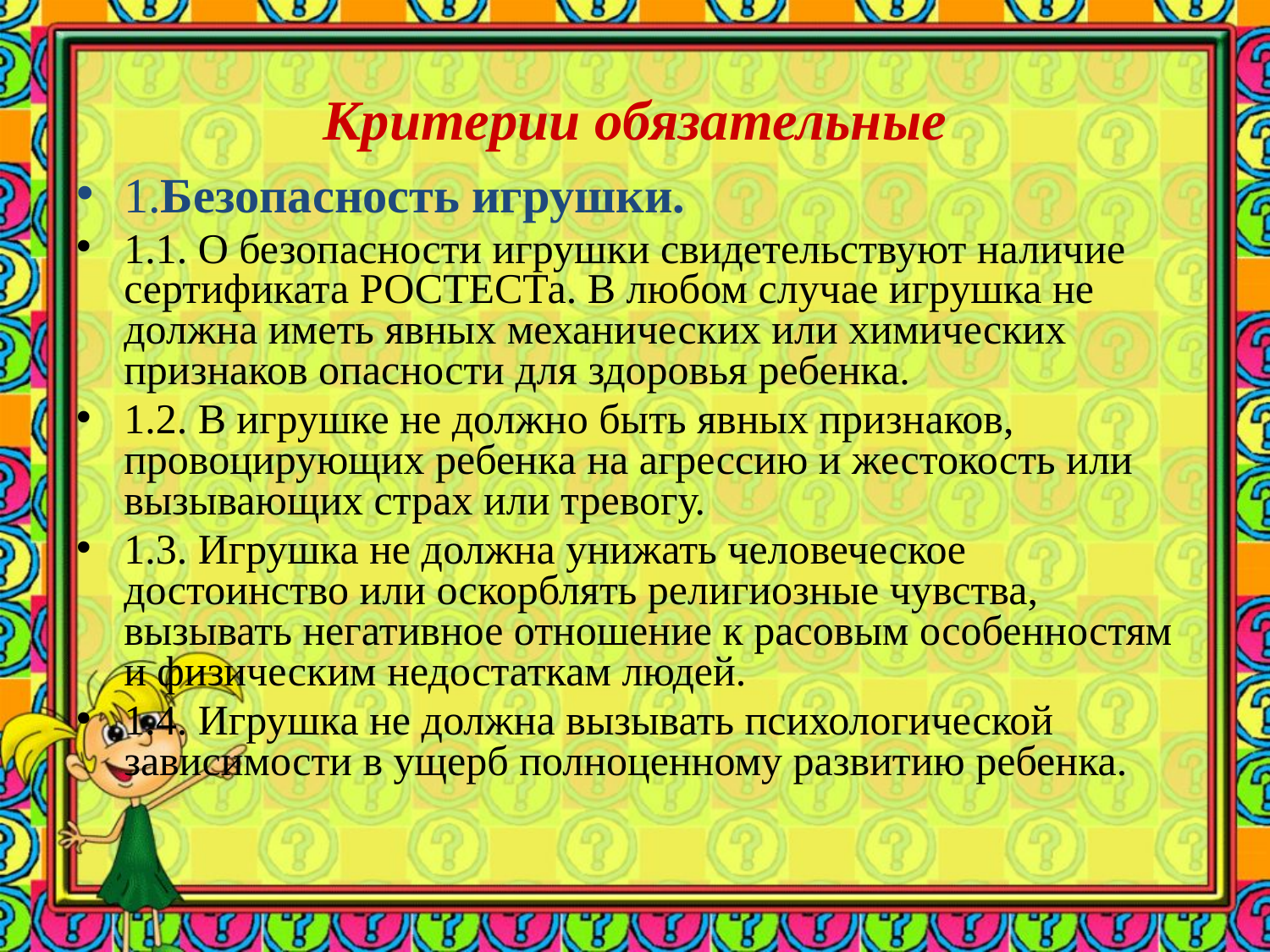

# Критерии обязательные
1.Безопасность игрушки.
1.1. О безопасности игрушки свидетельствуют наличие сертификата РОСТЕСТа. В любом случае игрушка не должна иметь явных механических или химических признаков опасности для здоровья ребенка.
1.2. В игрушке не должно быть явных признаков, провоцирующих ребенка на агрессию и жестокость или вызывающих страх или тревогу.
1.3. Игрушка не должна унижать человеческое достоинство или оскорблять религиозные чувства, вызывать негативное отношение к расовым особенностям и физическим недостаткам людей.
1.4. Игрушка не должна вызывать психологической зависимости в ущерб полноценному развитию ребенка.